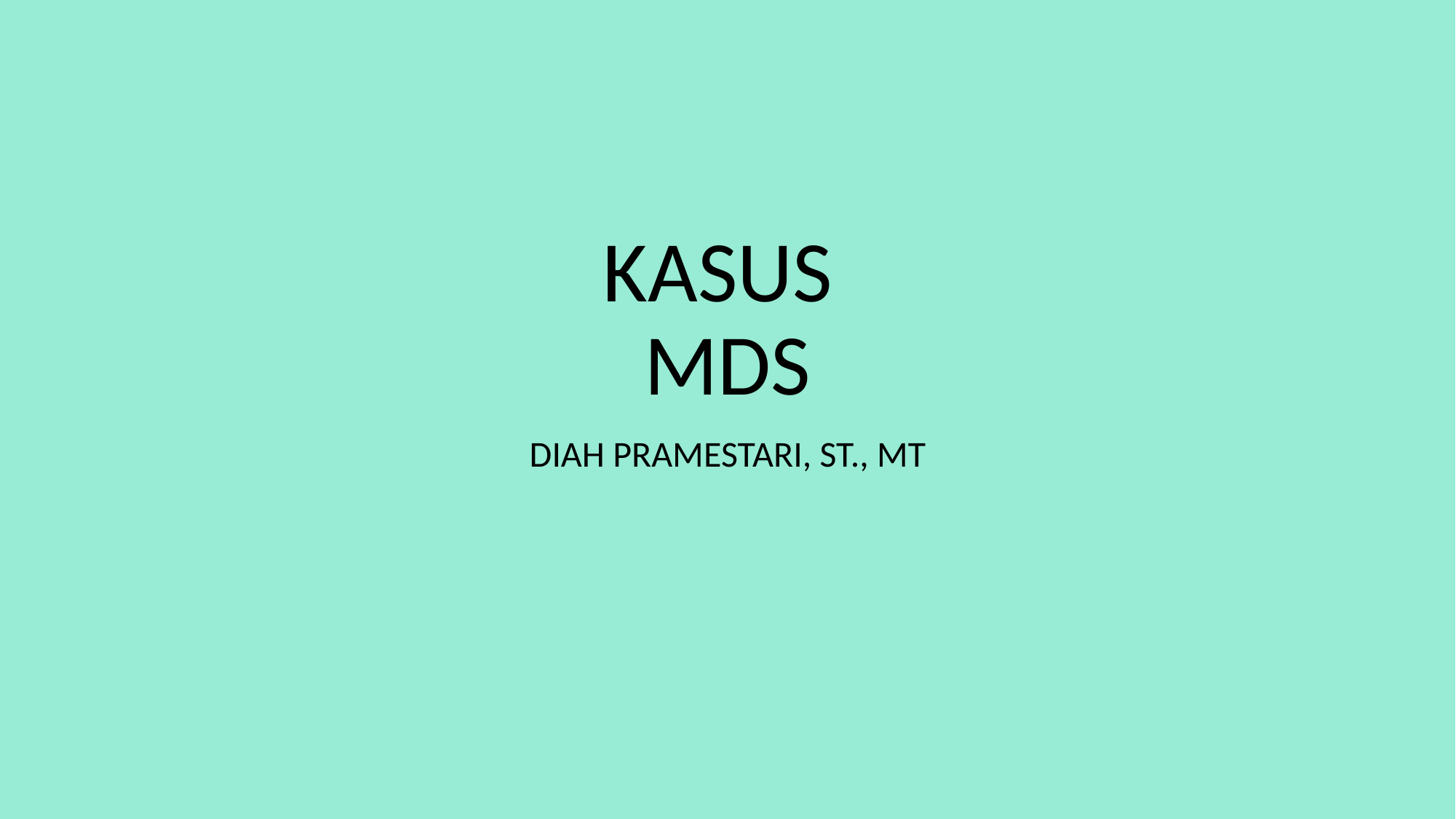

# KASUS MDS
DIAH PRAMESTARI, ST., MT